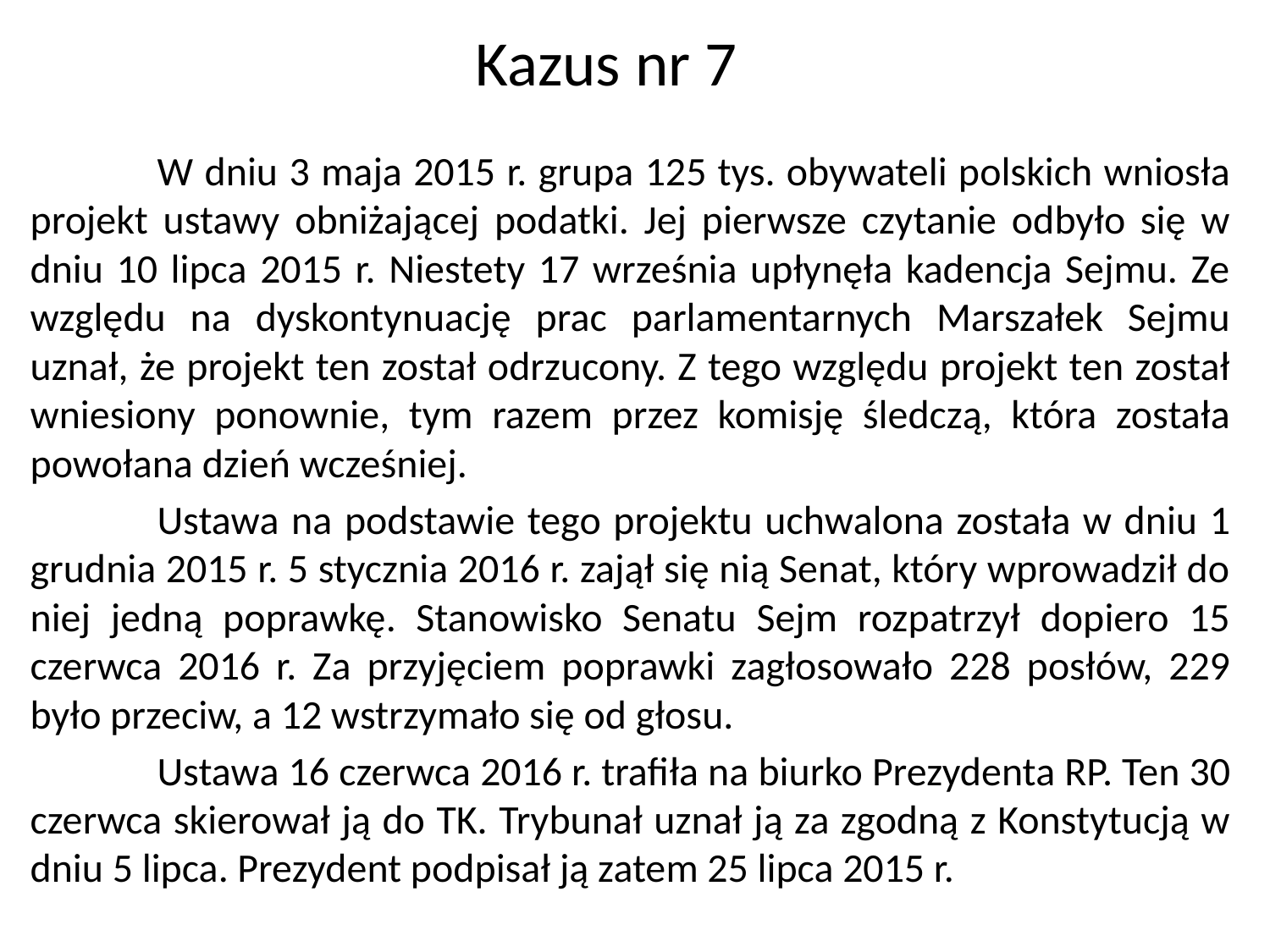

Kazus nr 7
	W dniu 3 maja 2015 r. grupa 125 tys. obywateli polskich wniosła projekt ustawy obniżającej podatki. Jej pierwsze czytanie odbyło się w dniu 10 lipca 2015 r. Niestety 17 września upłynęła kadencja Sejmu. Ze względu na dyskontynuację prac parlamentarnych Marszałek Sejmu uznał, że projekt ten został odrzucony. Z tego względu projekt ten został wniesiony ponownie, tym razem przez komisję śledczą, która została powołana dzień wcześniej.
	Ustawa na podstawie tego projektu uchwalona została w dniu 1 grudnia 2015 r. 5 stycznia 2016 r. zajął się nią Senat, który wprowadził do niej jedną poprawkę. Stanowisko Senatu Sejm rozpatrzył dopiero 15 czerwca 2016 r. Za przyjęciem poprawki zagłosowało 228 posłów, 229 było przeciw, a 12 wstrzymało się od głosu.
	Ustawa 16 czerwca 2016 r. trafiła na biurko Prezydenta RP. Ten 30 czerwca skierował ją do TK. Trybunał uznał ją za zgodną z Konstytucją w dniu 5 lipca. Prezydent podpisał ją zatem 25 lipca 2015 r.